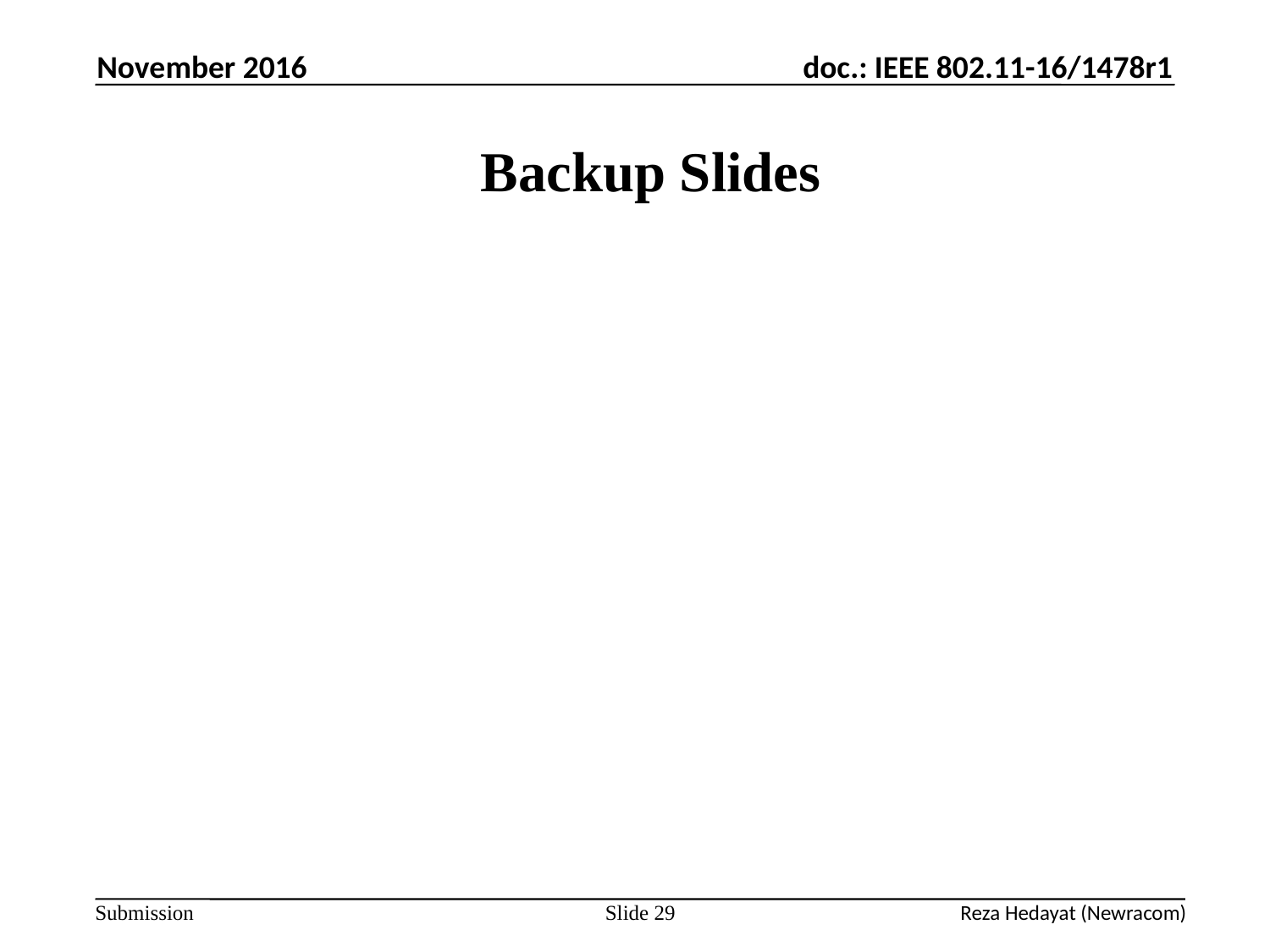

November 2016
# Backup Slides
Slide 29
Reza Hedayat (Newracom)